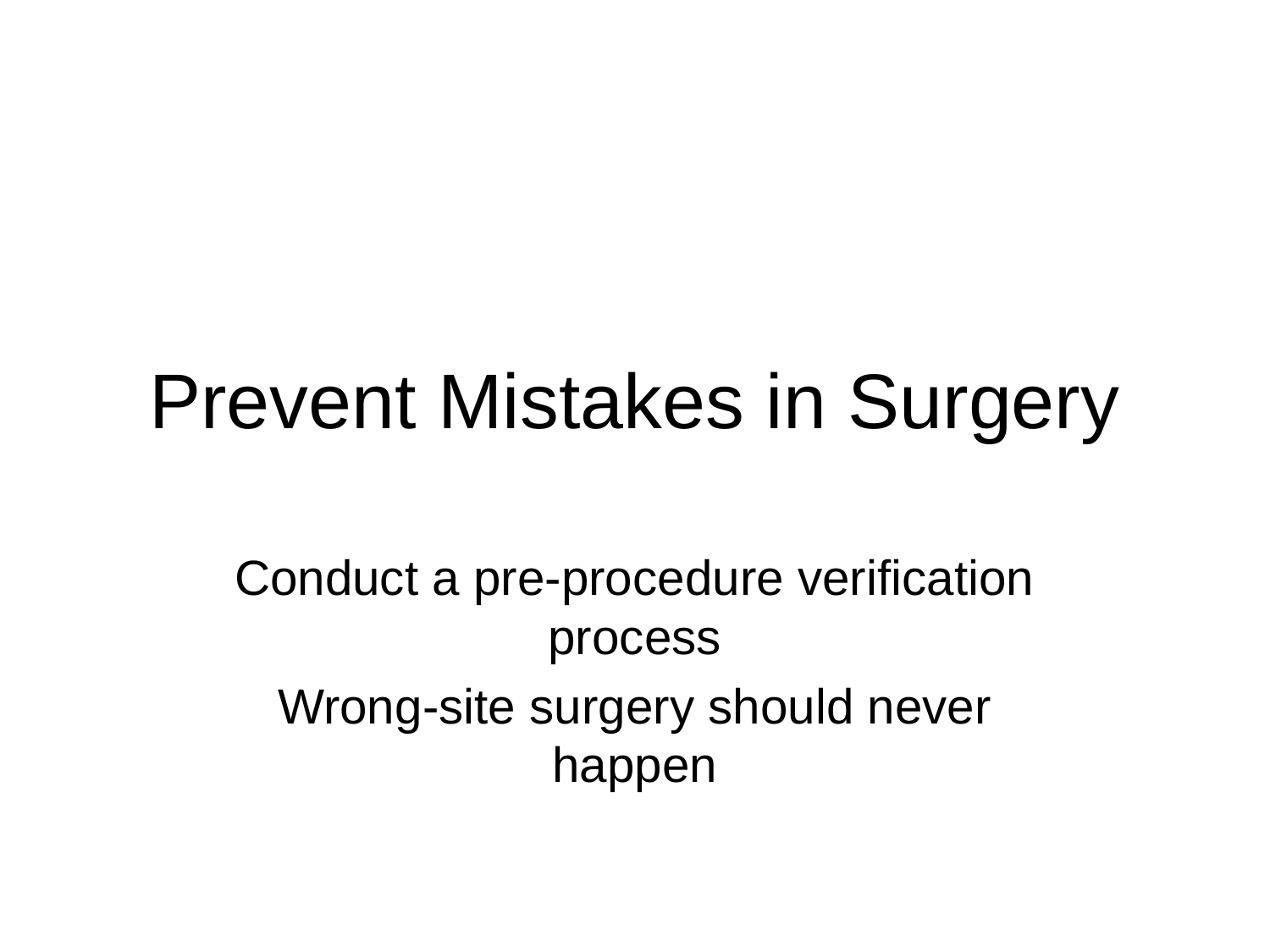

# Prevent Mistakes in Surgery
Conduct a pre-procedure verification process
Wrong-site surgery should never happen